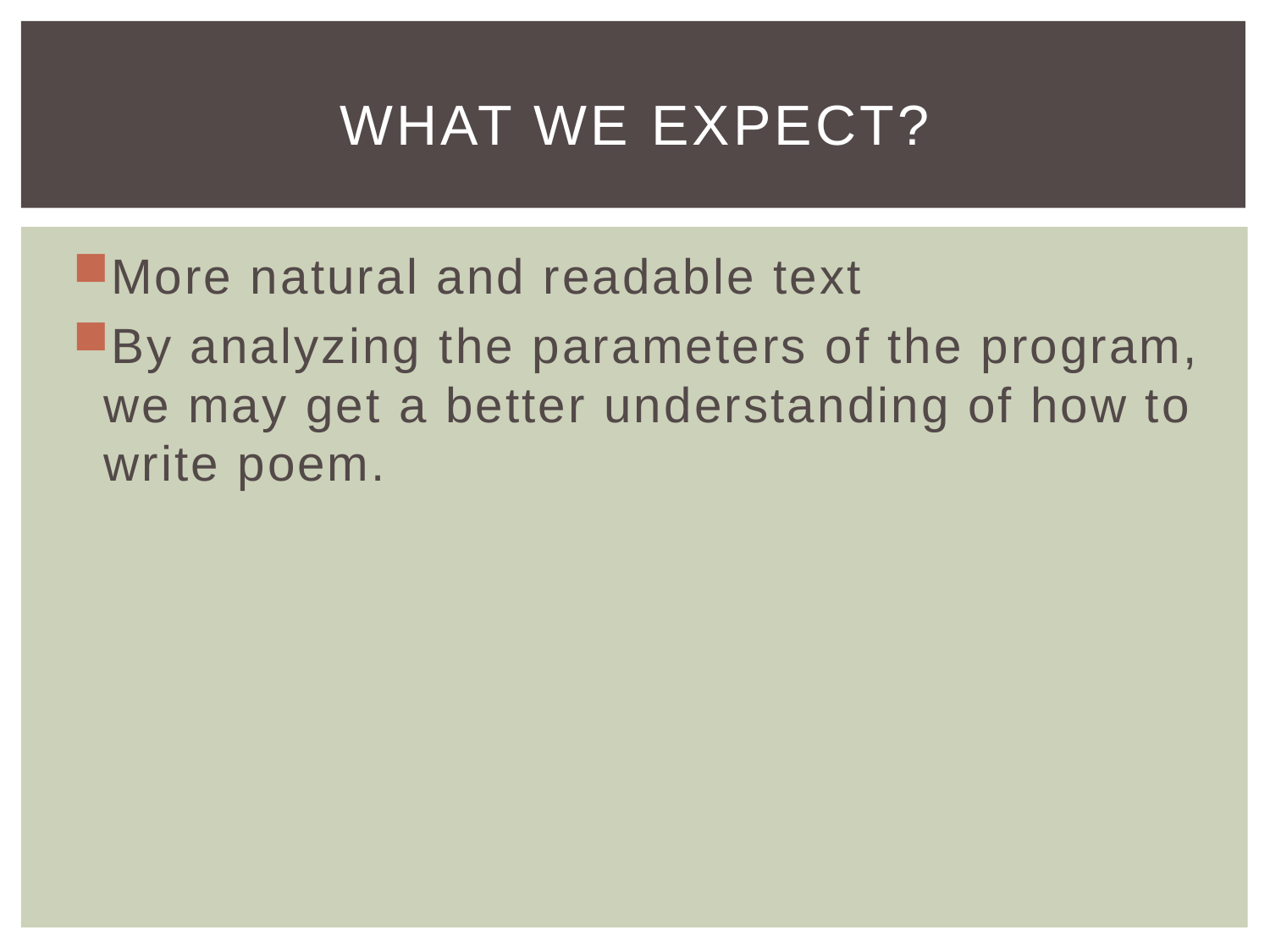

# What we expect?
More natural and readable text
By analyzing the parameters of the program, we may get a better understanding of how to write poem.